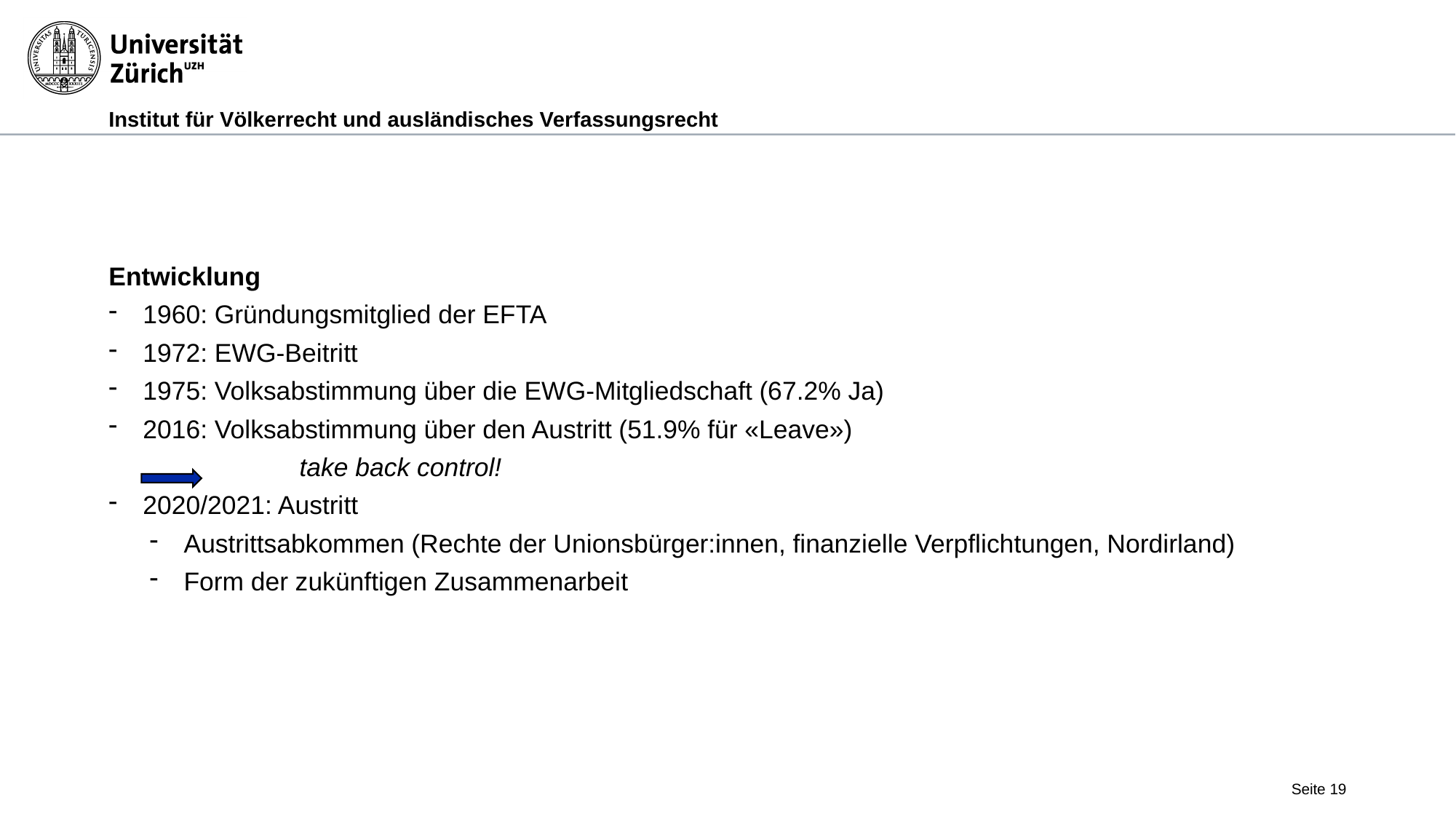

#
Entwicklung
1960: Gründungsmitglied der EFTA
1972: EWG-Beitritt
1975: Volksabstimmung über die EWG-Mitgliedschaft (67.2% Ja)
2016: Volksabstimmung über den Austritt (51.9% für «Leave»)
	take back control!
2020/2021: Austritt
Austrittsabkommen (Rechte der Unionsbürger:innen, finanzielle Verpflichtungen, Nordirland)
Form der zukünftigen Zusammenarbeit

Seite 19